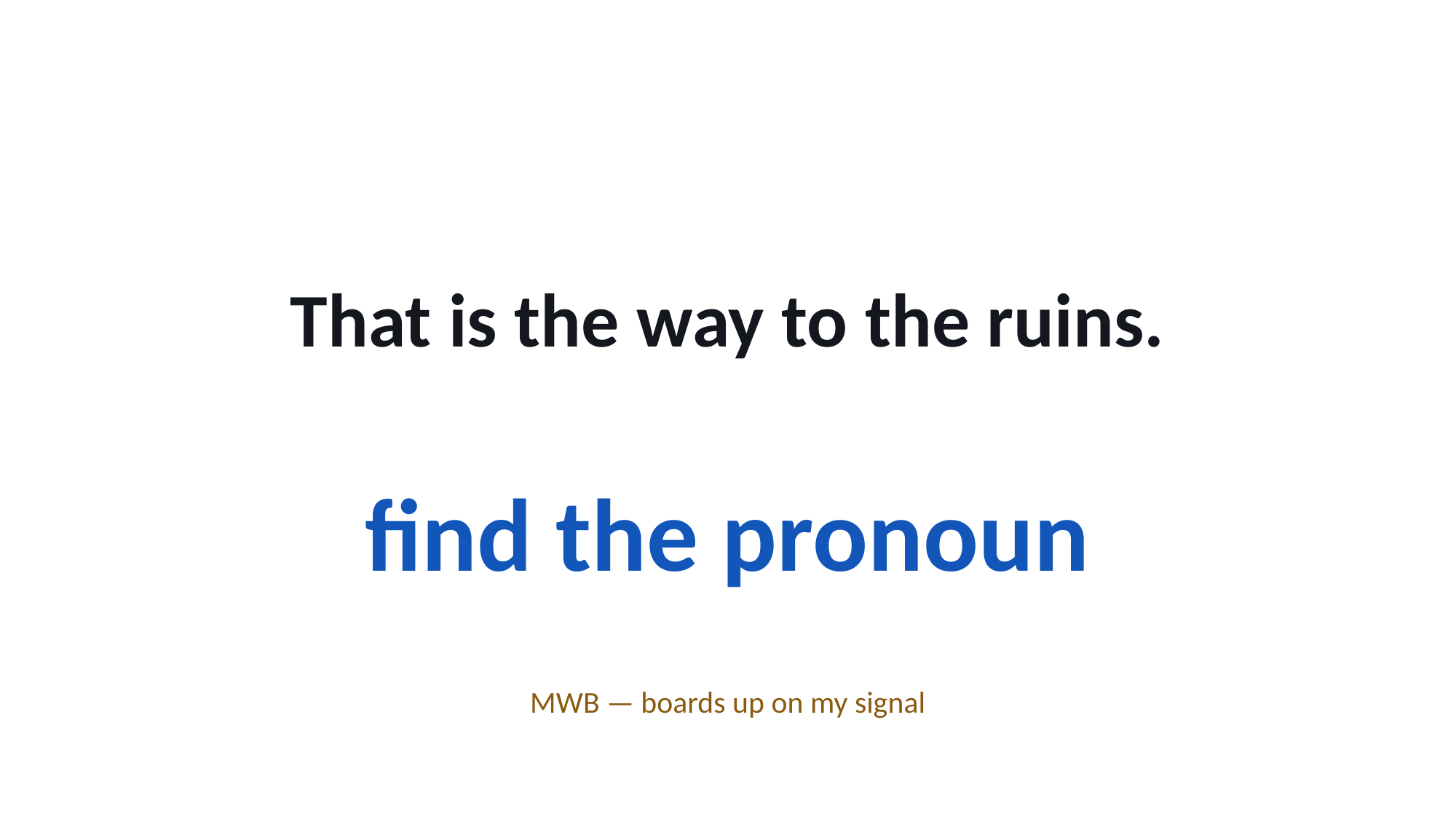

That is the way to the ruins.
find the pronoun
MWB — boards up on my signal